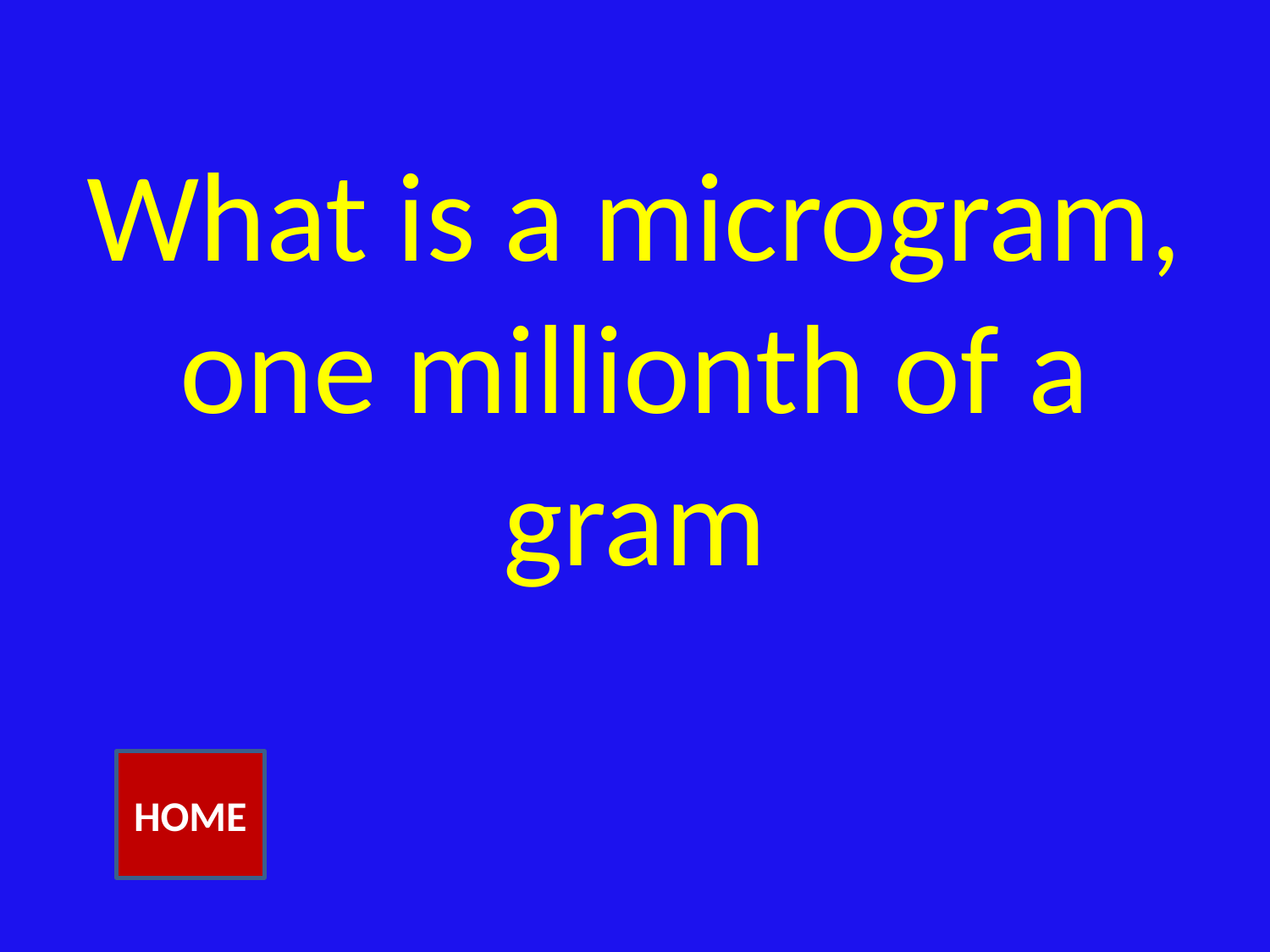

# What is a microgram, one millionth of a gram